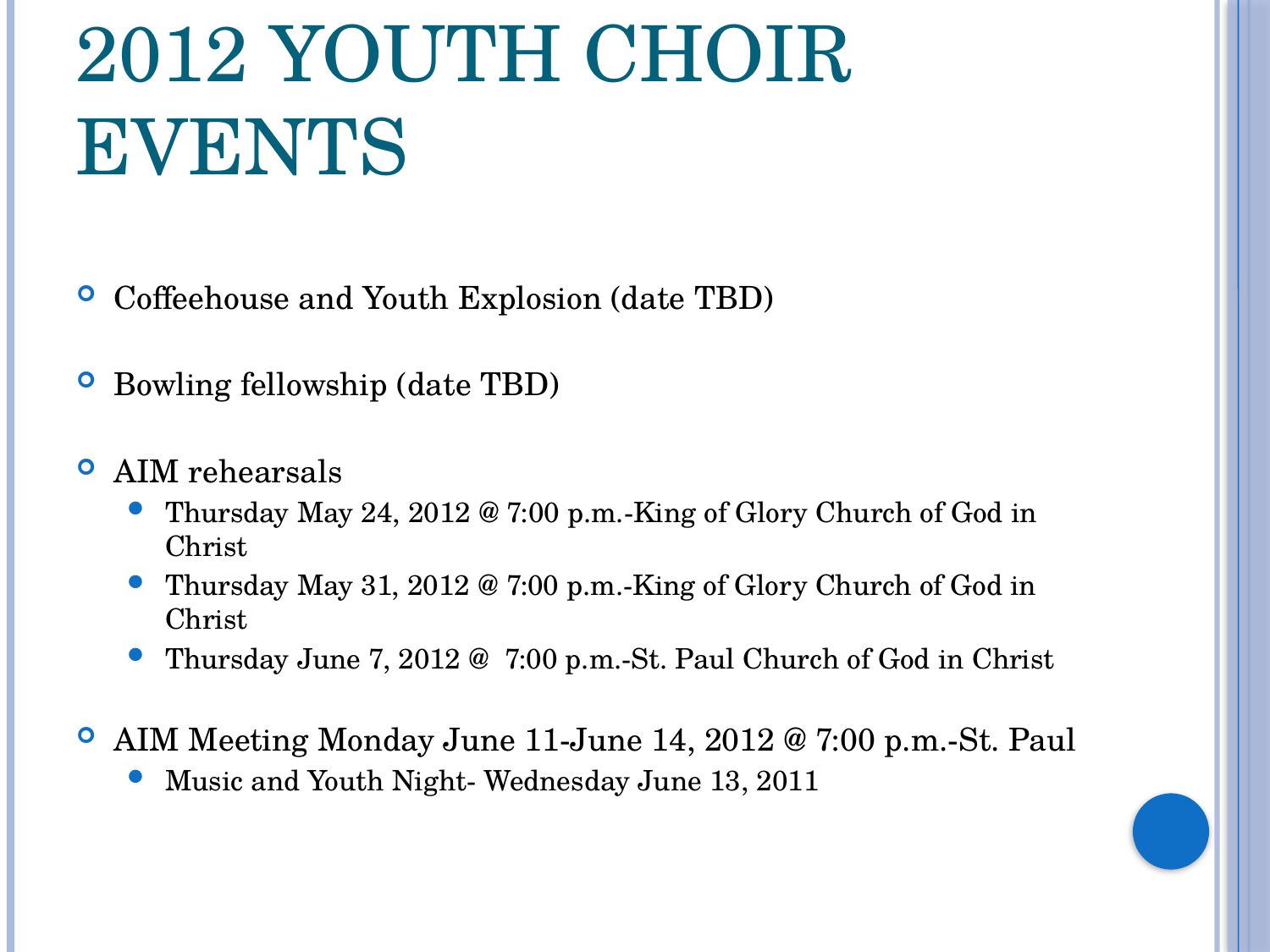

# 2012 Youth Choir Events

Coffeehouse and Youth Explosion (date TBD)
Bowling fellowship (date TBD)
AIM rehearsals
Thursday May 24, 2012 @ 7:00 p.m.-King of Glory Church of God in Christ
Thursday May 31, 2012 @ 7:00 p.m.-King of Glory Church of God in Christ
Thursday June 7, 2012 @  7:00 p.m.-St. Paul Church of God in Christ
AIM Meeting Monday June 11-June 14, 2012 @ 7:00 p.m.-St. Paul
Music and Youth Night- Wednesday June 13, 2011